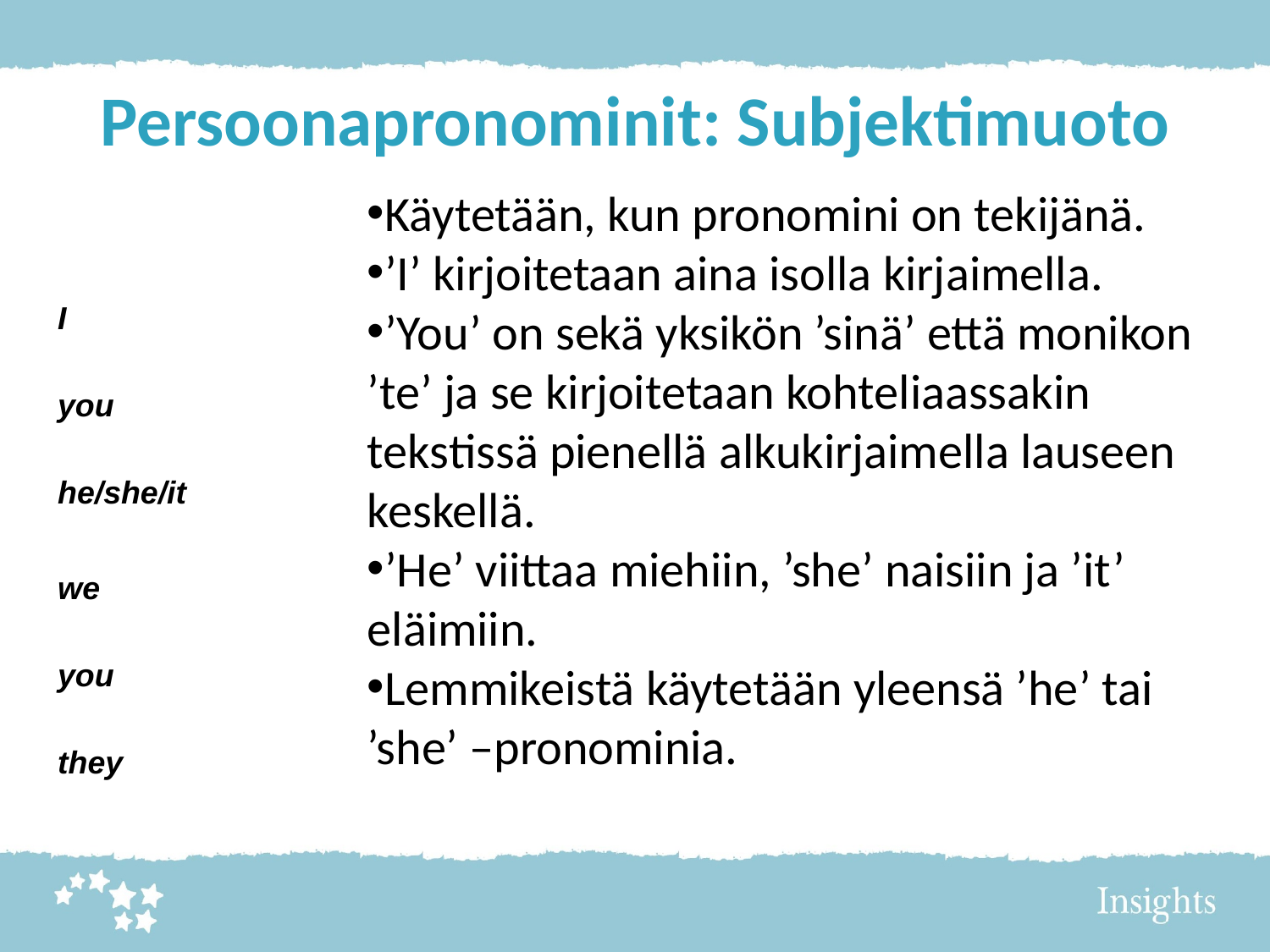

Persoonapronominit: Subjektimuoto
Käytetään, kun pronomini on tekijänä.
’I’ kirjoitetaan aina isolla kirjaimella.
’You’ on sekä yksikön ’sinä’ että monikon ’te’ ja se kirjoitetaan kohteliaassakin tekstissä pienellä alkukirjaimella lauseen keskellä.
’He’ viittaa miehiin, ’she’ naisiin ja ’it’ eläimiin.
Lemmikeistä käytetään yleensä ’he’ tai ’she’ –pronominia.
| Subjektimuoto |
| --- |
| I |
| you |
| he/she/it |
| we |
| you |
| they |